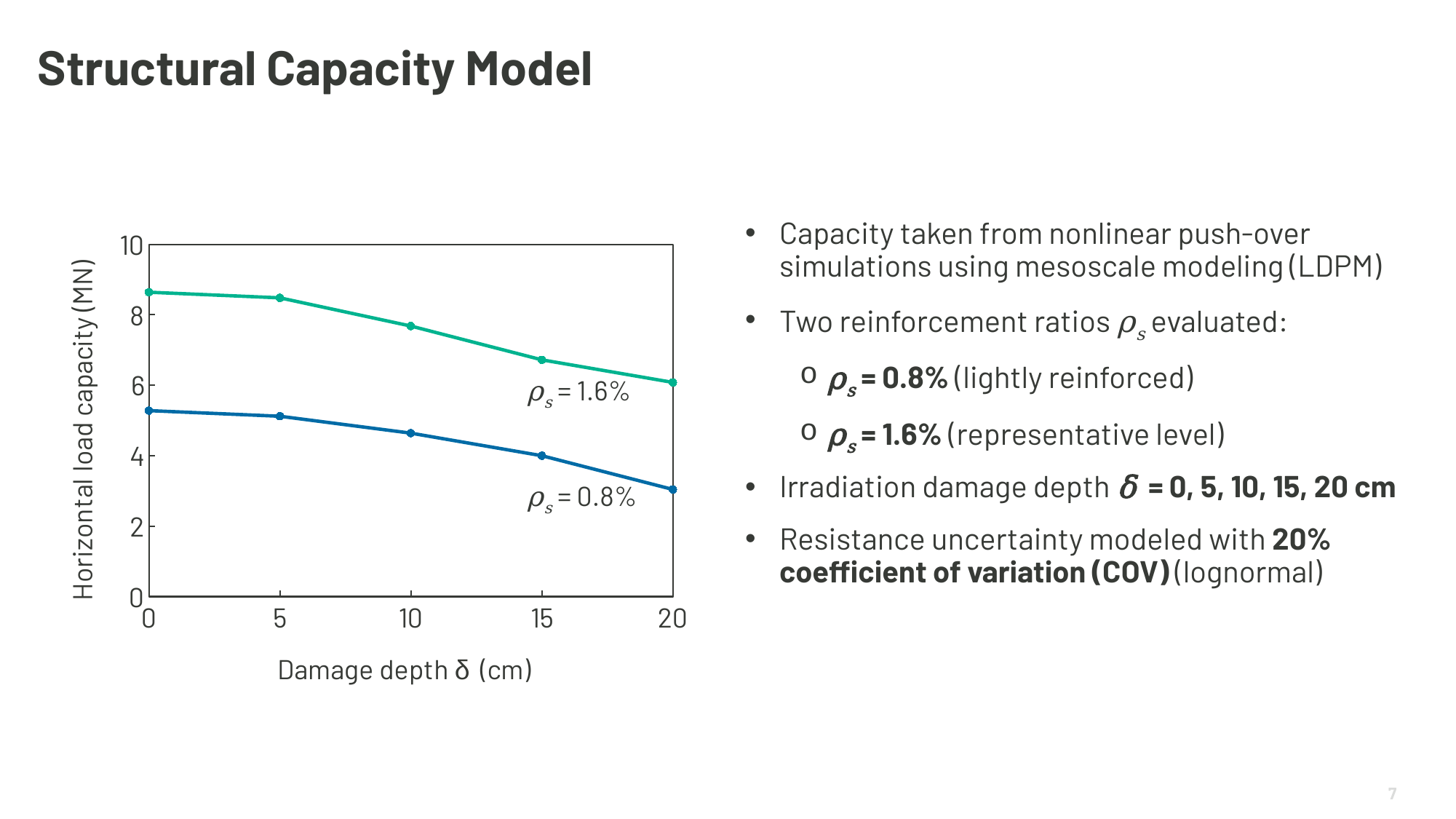

# Structural Capacity Model

### Chart

| Category | ρs = 0.8% | ρs = 1.6% |
|---|---|---|
| 0 | 5.28 | 8.64 |
| 5 | 5.12 | 8.48 |
| 10 | 4.64 | 7.68 |
| 15 | 4.0 | 6.72 |
| 20 | 3.04 | 6.08 |
Capacity taken from nonlinear push-over simulations using mesoscale modeling (LDPM)
Two reinforcement ratios ρs evaluated:
ρs = 0.8% (lightly reinforced)
ρs = 1.6% (representative level)
Irradiation damage depth δ  = 0, 5, 10, 15, 20 cm
Resistance uncertainty modeled with 20% coefficient of variation (COV) (lognormal)

ρs = 1.6%
ρs = 0.8%